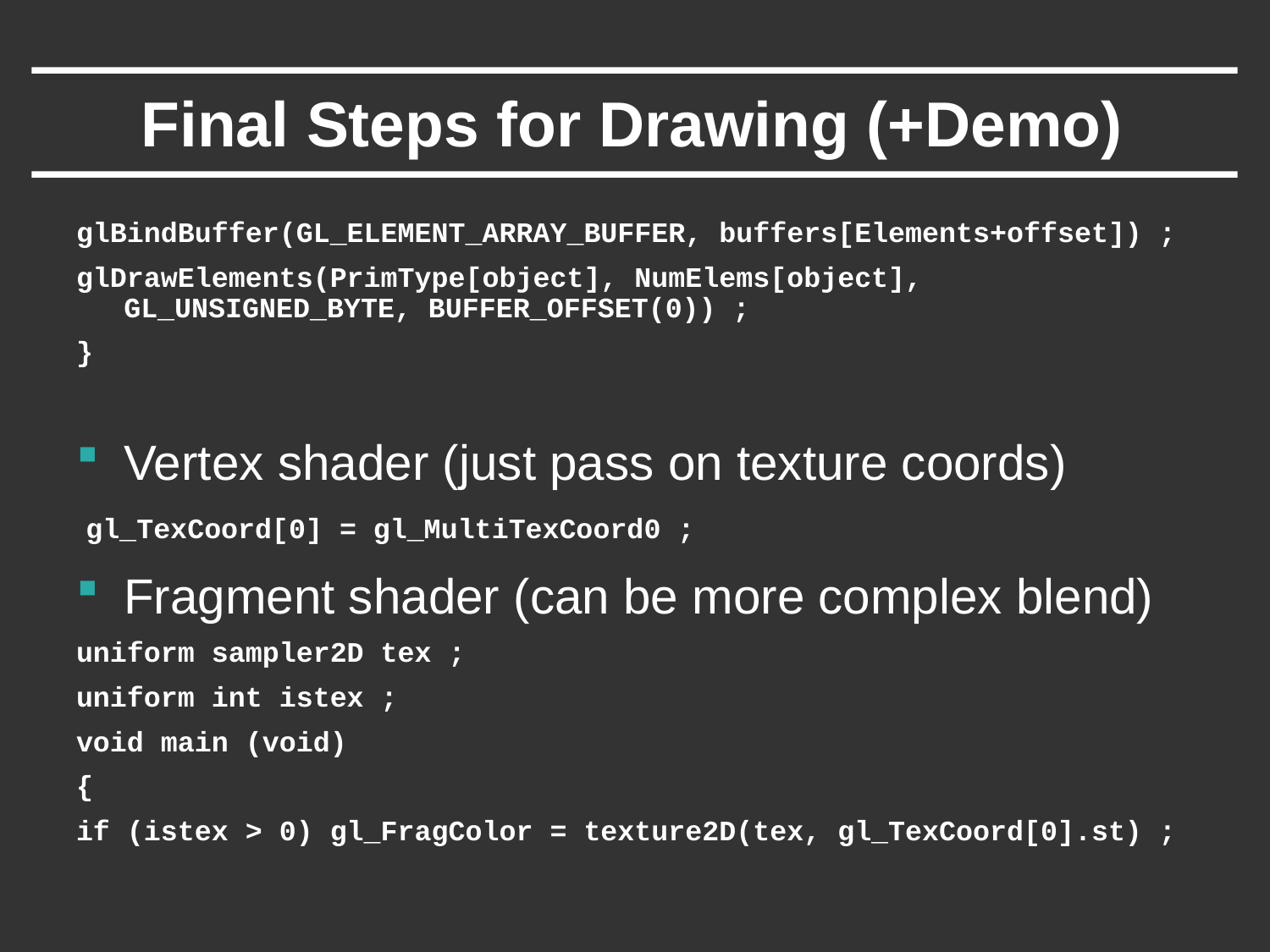

# Final Steps for Drawing (+Demo)
glBindBuffer(GL_ELEMENT_ARRAY_BUFFER, buffers[Elements+offset]) ;
glDrawElements(PrimType[object], NumElems[object], GL_UNSIGNED_BYTE, BUFFER_OFFSET(0)) ;
}

Vertex shader (just pass on texture coords)
 gl_TexCoord[0] = gl_MultiTexCoord0 ;
Fragment shader (can be more complex blend)
uniform sampler2D tex ;
uniform int istex ;
void main (void)
{
if (istex > 0) gl_FragColor = texture2D(tex, gl_TexCoord[0].st) ;